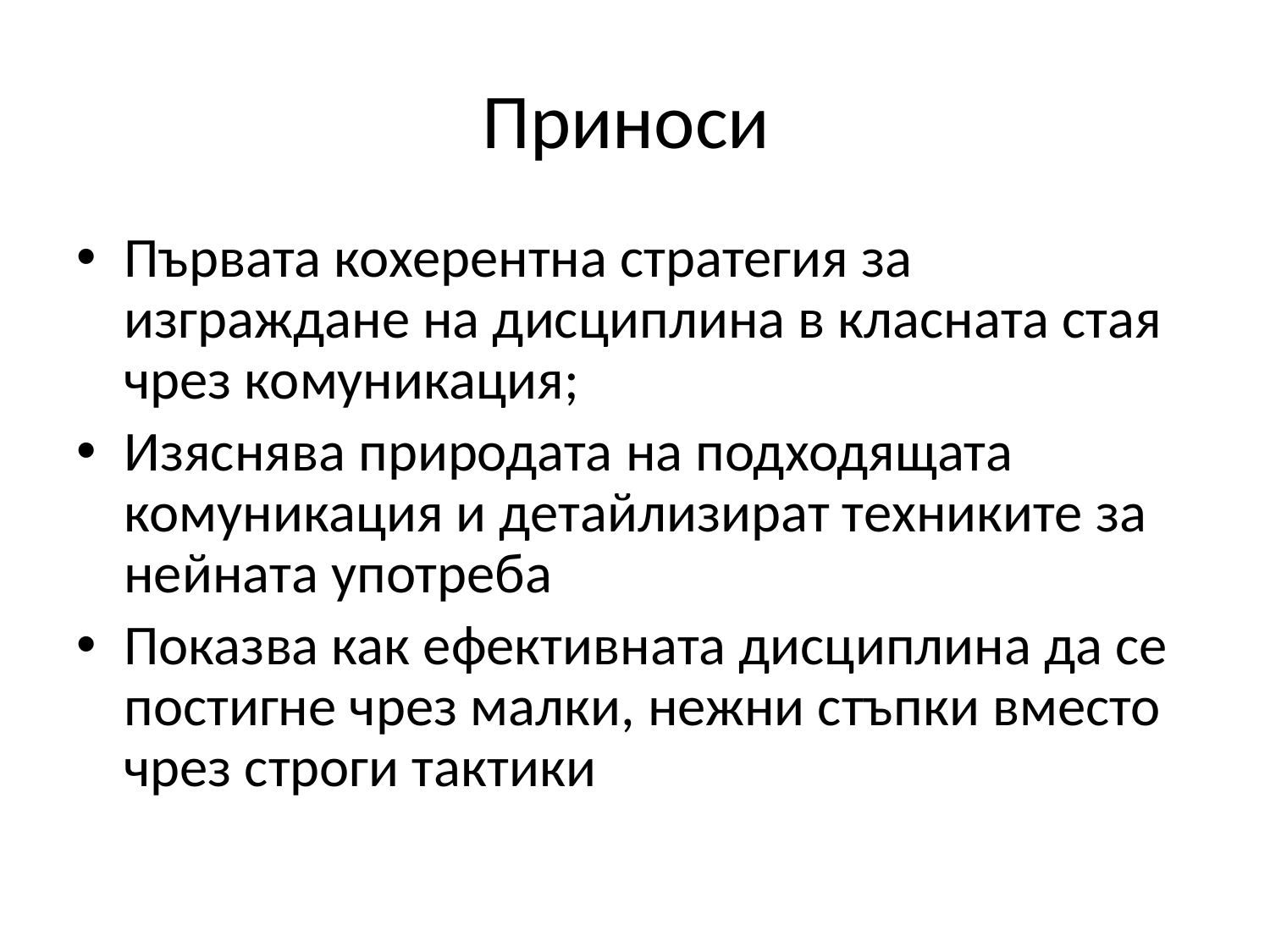

# Приноси
Първата кохерентна стратегия за изграждане на дисциплина в класната стая чрез комуникация;
Изяснява природата на подходящата комуникация и детайлизират техниките за нейната употреба
Показва как ефективната дисциплина да се постигне чрез малки, нежни стъпки вместо чрез строги тактики